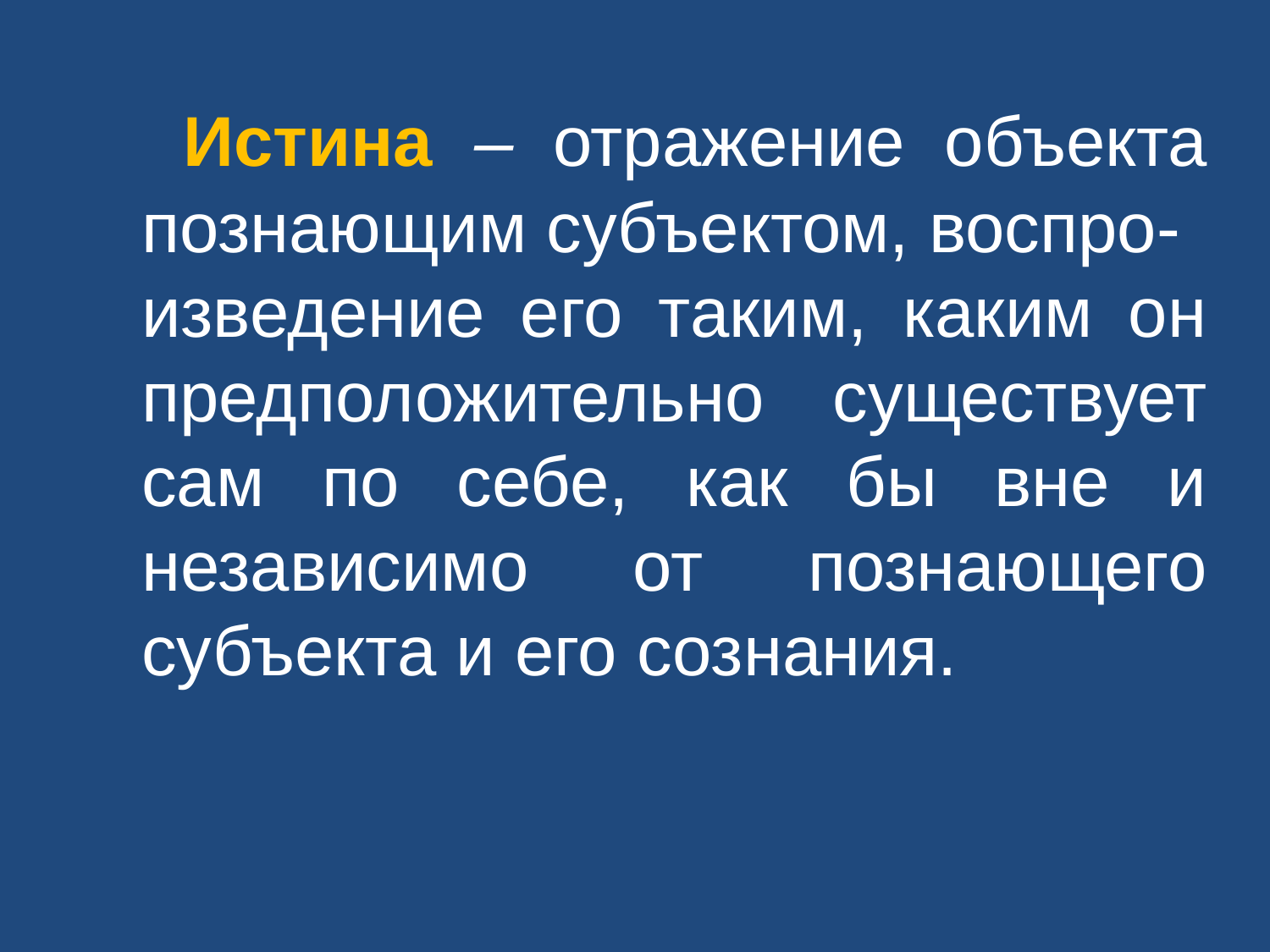

Истина – отражение объекта познающим субъектом, воспро-
изведение его таким, каким он предположительно существует сам по себе, как бы вне и независимо от познающего субъекта и его сознания.